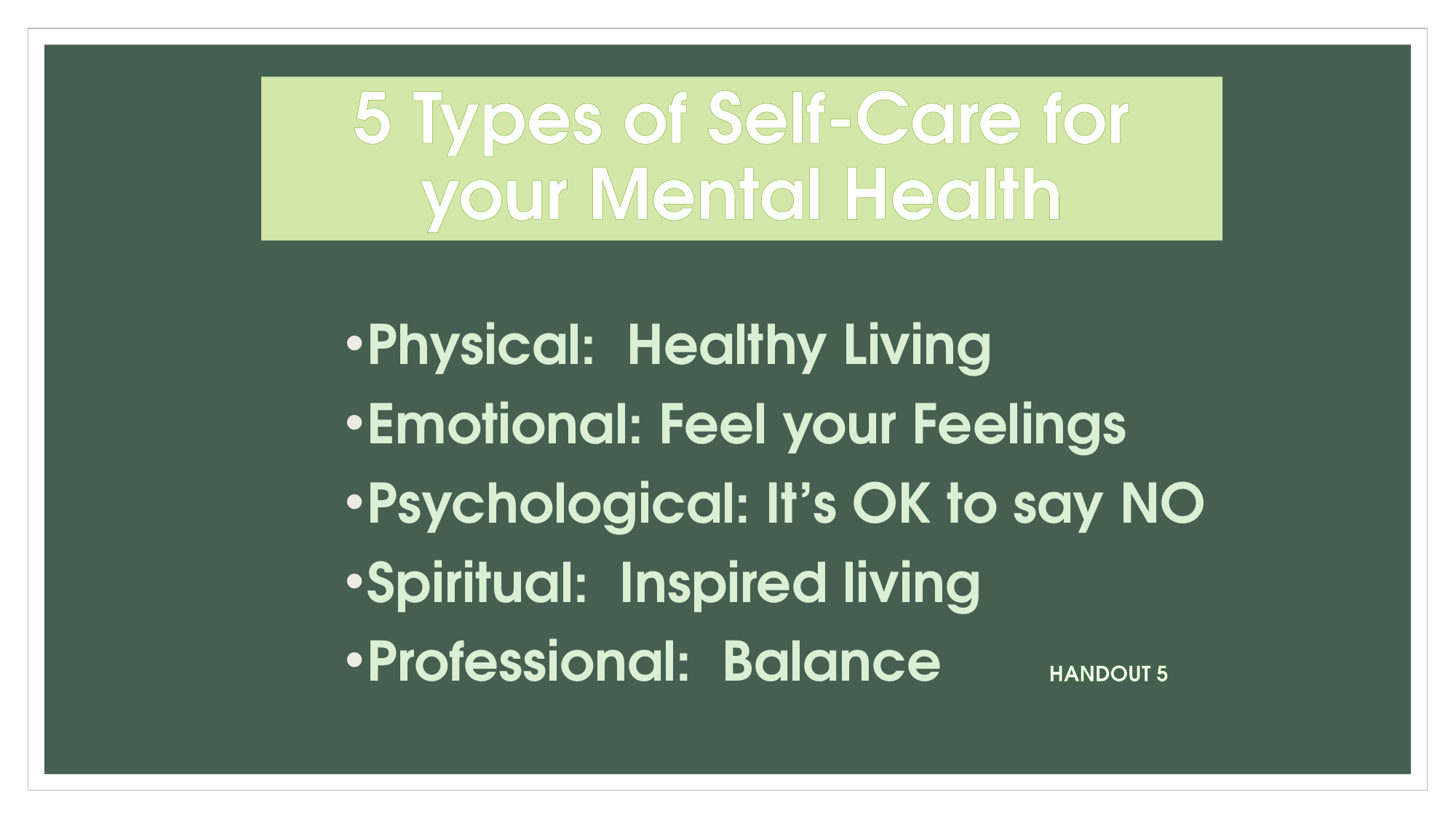

# 5 Types of Self-Care for your Mental Health
Physical:  Healthy Living
Emotional: Feel your Feelings
Psychological: It’s OK to say NO
Spiritual:  Inspired living
Professional:  Balance       HANDOUT 5